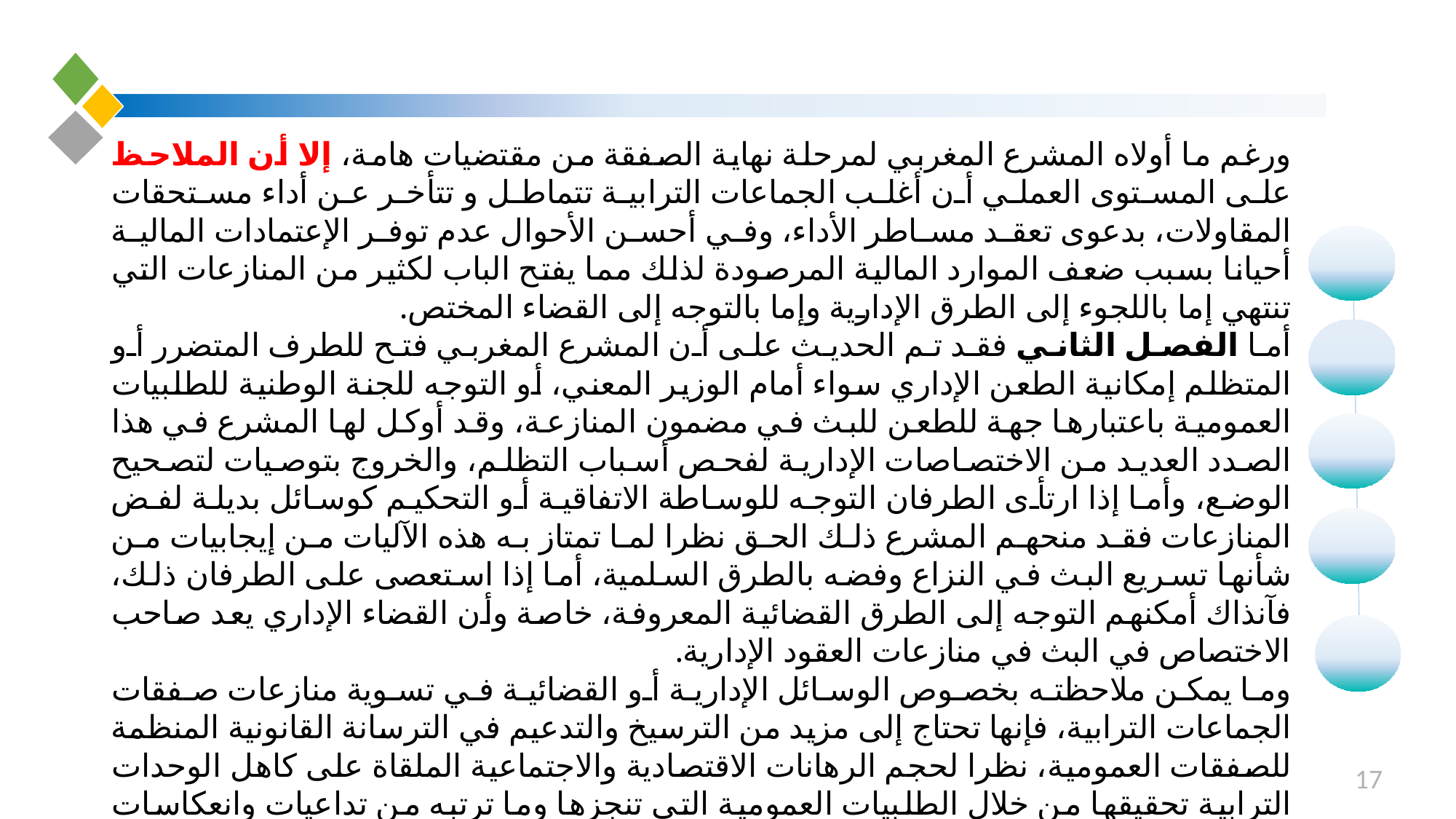

ورغم ما أولاه المشرع المغربي لمرحلة نهاية الصفقة من مقتضيات هامة، إلا أن الملاحظ على المستوى العملي أن أغلب الجماعات الترابية تتماطل و تتأخر عن أداء مستحقات المقاولات، بدعوى تعقد مساطر الأداء، وفي أحسن الأحوال عدم توفر الإعتمادات المالية أحيانا بسبب ضعف الموارد المالية المرصودة لذلك مما يفتح الباب لكثير من المنازعات التي تنتهي إما باللجوء إلى الطرق الإدارية وإما بالتوجه إلى القضاء المختص.
أما الفصل الثاني فقد تم الحديث على أن المشرع المغربي فتح للطرف المتضرر أو المتظلم إمكانية الطعن الإداري سواء أمام الوزير المعني، أو التوجه للجنة الوطنية للطلبيات العمومية باعتبارها جهة للطعن للبث في مضمون المنازعة، وقد أوكل لها المشرع في هذا الصدد العديد من الاختصاصات الإدارية لفحص أسباب التظلم، والخروج بتوصيات لتصحيح الوضع، وأما إذا ارتأى الطرفان التوجه للوساطة الاتفاقية أو التحكيم كوسائل بديلة لفض المنازعات فقد منحهم المشرع ذلك الحق نظرا لما تمتاز به هذه الآليات من إيجابيات من شأنها تسريع البث في النزاع وفضه بالطرق السلمية، أما إذا استعصى على الطرفان ذلك، فآنذاك أمكنهم التوجه إلى الطرق القضائية المعروفة، خاصة وأن القضاء الإداري يعد صاحب الاختصاص في البث في منازعات العقود الإدارية.
وما يمكن ملاحظته بخصوص الوسائل الإدارية أو القضائية في تسوية منازعات صفقات الجماعات الترابية، فإنها تحتاج إلى مزيد من الترسيخ والتدعيم في الترسانة القانونية المنظمة للصفقات العمومية، نظرا لحجم الرهانات الاقتصادية والاجتماعية الملقاة على كاهل الوحدات الترابية تحقيقها من خلال الطلبيات العمومية التي تنجزها وما ترتبه من تداعيات وانعكاسات إيجابية في تقليص معدلات الفقر والهشاشة ومحاربة أشكال التهميش وتحقيق المساواة والعدالة المجالية.

17